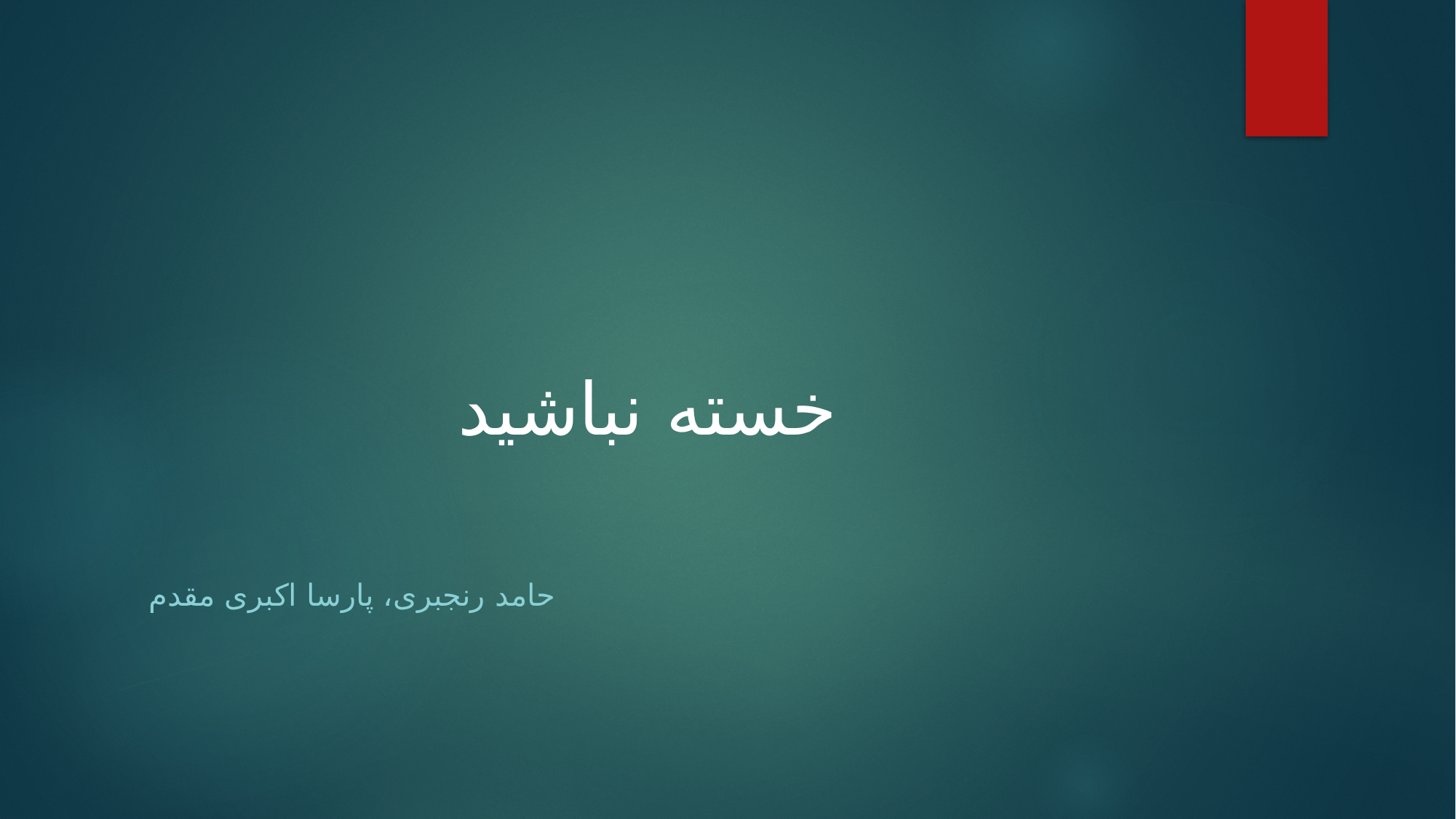

خسته نباشید
حامد رنجبری، پارسا اکبری مقدم